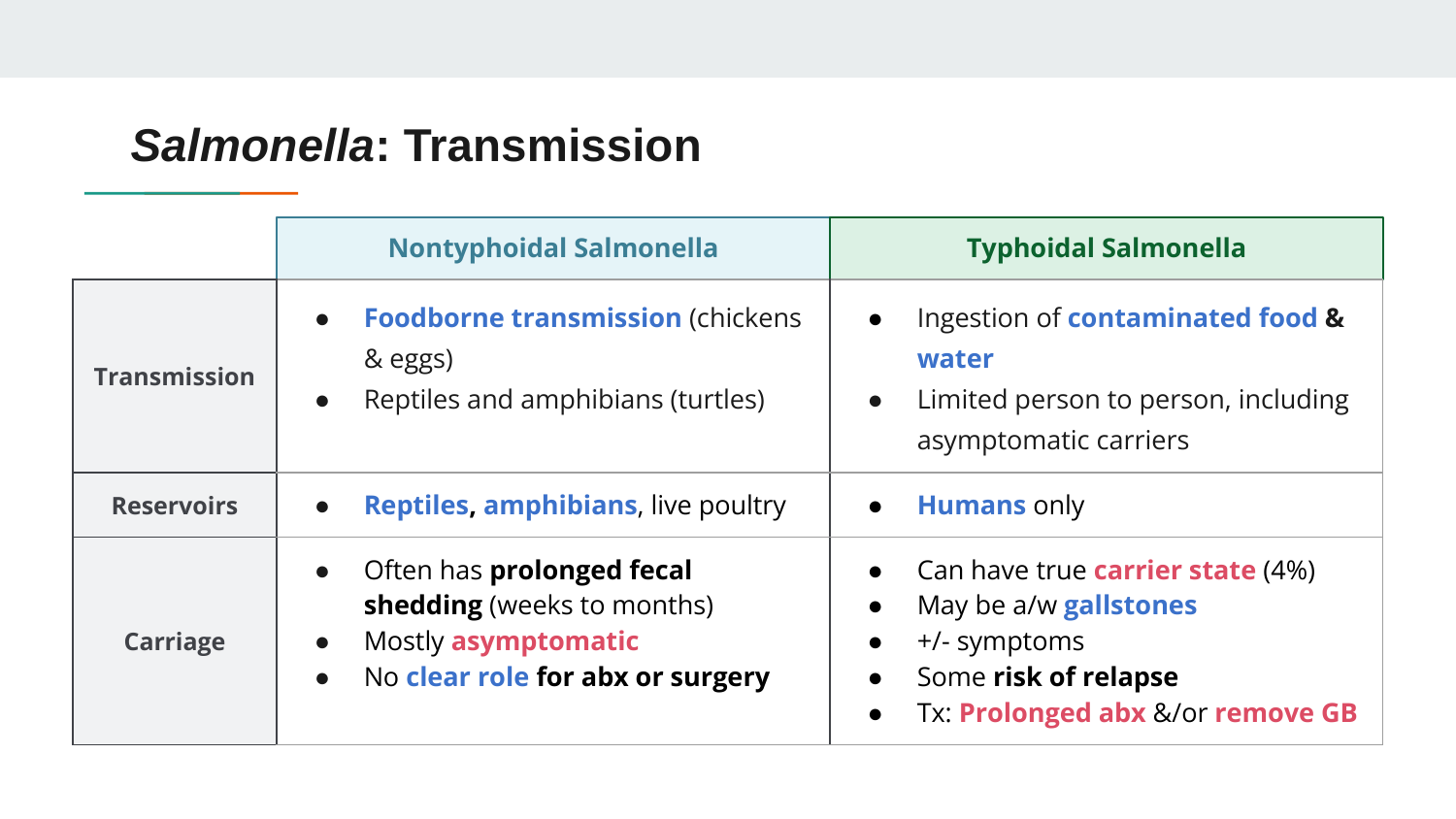

# Salmonella: Transmission

Nontyphoidal Salmonella
Typhoidal Salmonella
| Transmission | Foodborne transmission (chickens & eggs) Reptiles and amphibians (turtles) | Ingestion of contaminated food & water Limited person to person, including asymptomatic carriers |
| --- | --- | --- |
| Reservoirs | Reptiles, amphibians, live poultry | Humans only |
| Carriage | Often has prolonged fecal shedding (weeks to months) Mostly asymptomatic No clear role for abx or surgery | Can have true carrier state (4%) May be a/w gallstones +/- symptoms Some risk of relapse Tx: Prolonged abx &/or remove GB |